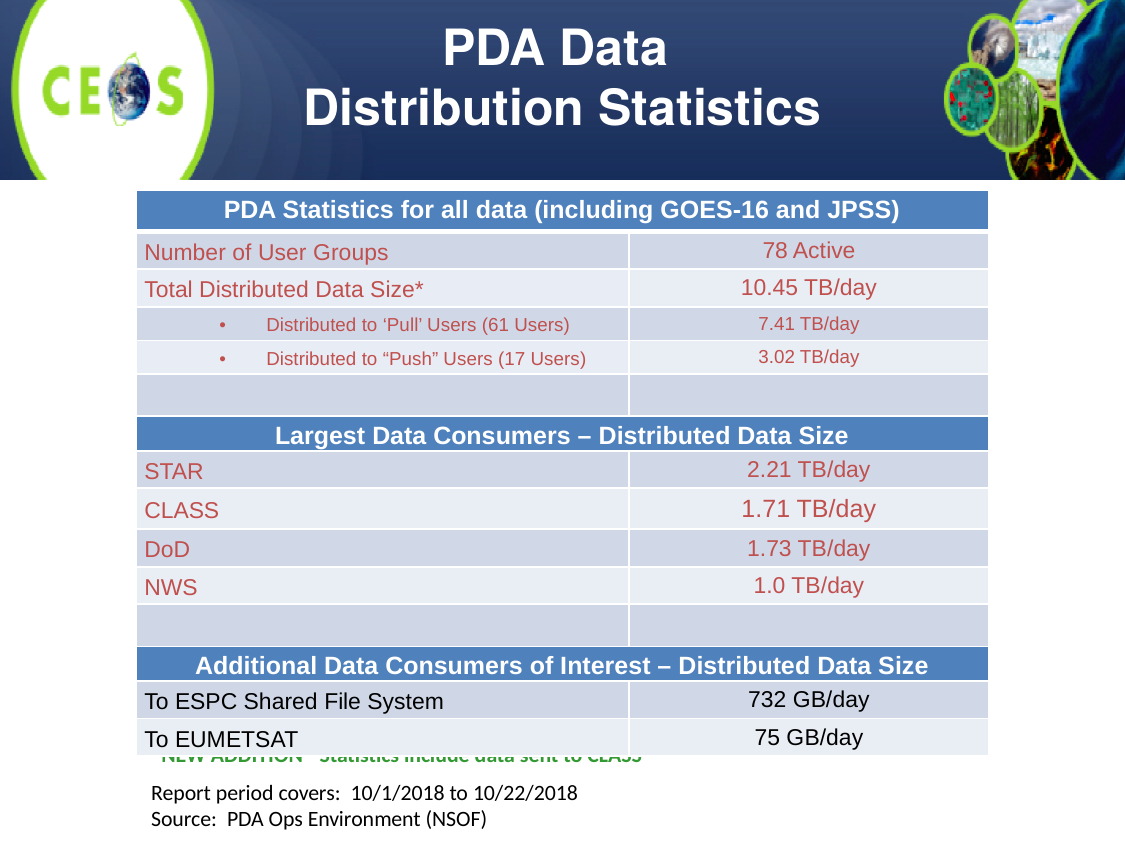

PDA Data
Distribution Statistics
| PDA Statistics for all data (including GOES-16 and JPSS) |  |
| --- | --- |
| Number of User Groups | 78 Active |
| Total Distributed Data Size\* | 10.45 TB/day |
| Distributed to ‘Pull’ Users (61 Users) | 7.41 TB/day |
| Distributed to “Push” Users (17 Users) | 3.02 TB/day |
|  |  |
| Largest Data Consumers – Distributed Data Size |  |
| STAR | 2.21 TB/day |
| CLASS | 1.71 TB/day |
| DoD | 1.73 TB/day |
| NWS | 1.0 TB/day |
|  |  |
| Additional Data Consumers of Interest – Distributed Data Size |  |
| To ESPC Shared File System | 732 GB/day |
| To EUMETSAT | 75 GB/day |
*NEW ADDITION - Statistics include data sent to CLASS
Report period covers:  10/1/2018 to 10/22/2018
Source:  PDA Ops Environment (NSOF)